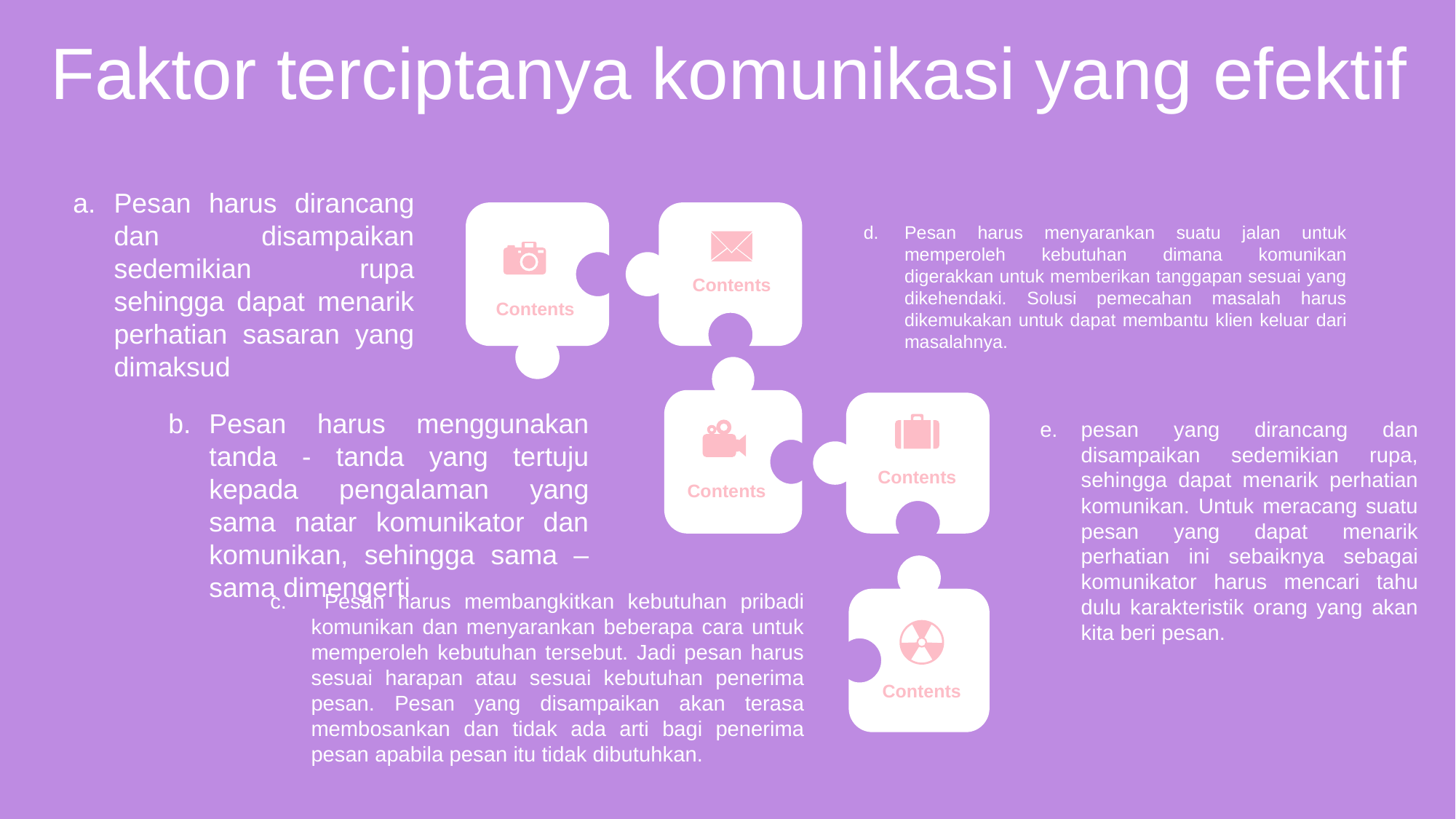

Faktor terciptanya komunikasi yang efektif
Pesan harus dirancang dan disampaikan sedemikian rupa sehingga dapat menarik perhatian sasaran yang dimaksud

Pesan harus menyarankan suatu jalan untuk memperoleh kebutuhan dimana komunikan digerakkan untuk memberikan tanggapan sesuai yang dikehendaki. Solusi pemecahan masalah harus dikemukakan untuk dapat membantu klien keluar dari masalahnya.

Contents
Contents
Pesan harus menggunakan tanda - tanda yang tertuju kepada pengalaman yang sama natar komunikator dan komunikan, sehingga sama –sama dimengerti
pesan yang dirancang dan disampaikan sedemikian rupa, sehingga dapat menarik perhatian komunikan. Untuk meracang suatu pesan yang dapat menarik perhatian ini sebaiknya sebagai komunikator harus mencari tahu dulu karakteristik orang yang akan kita beri pesan.

Contents
Contents
 Pesan harus membangkitkan kebutuhan pribadi komunikan dan menyarankan beberapa cara untuk memperoleh kebutuhan tersebut. Jadi pesan harus sesuai harapan atau sesuai kebutuhan penerima pesan. Pesan yang disampaikan akan terasa membosankan dan tidak ada arti bagi penerima pesan apabila pesan itu tidak dibutuhkan.

Contents